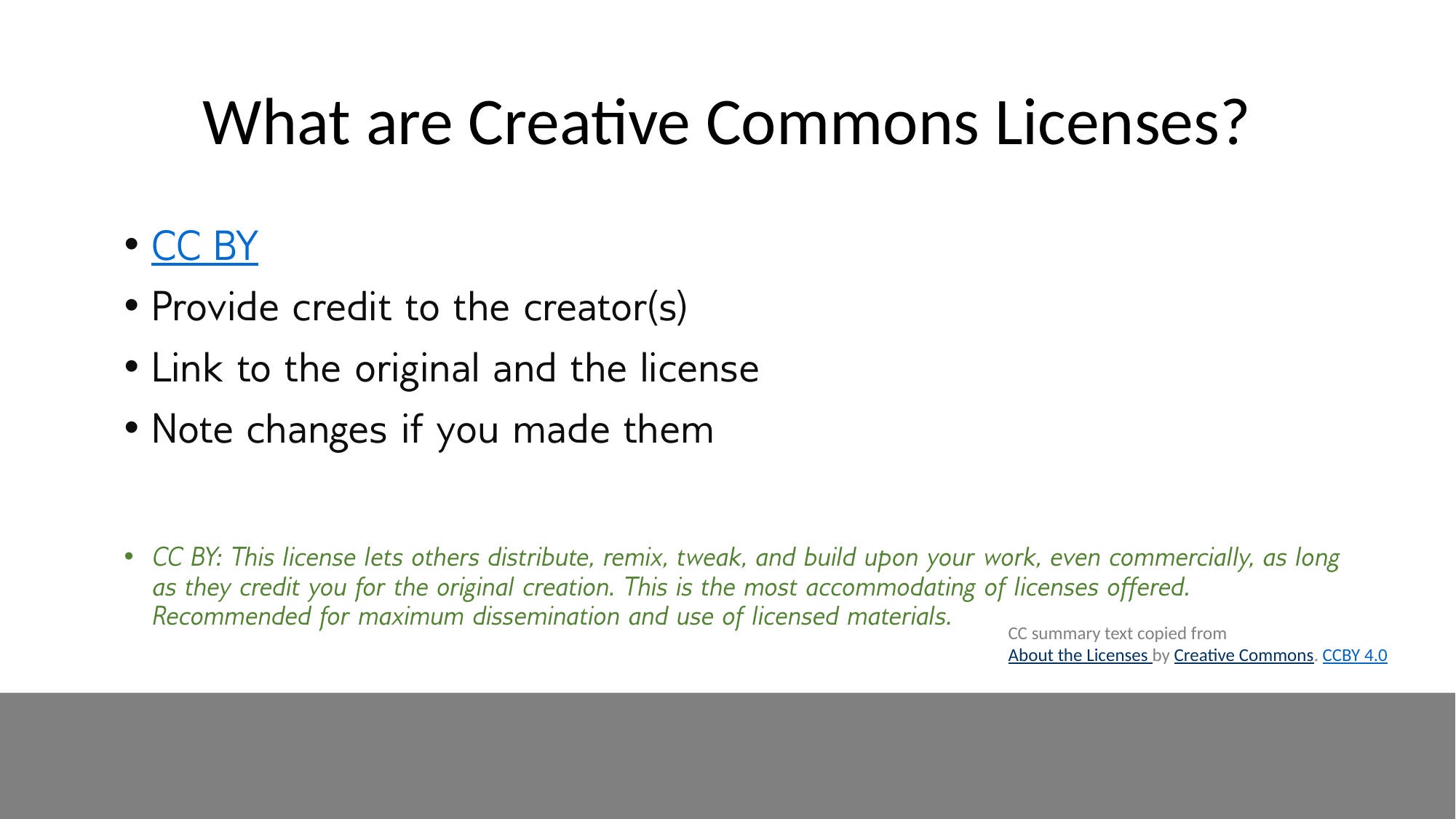

# What are Creative Commons Licenses?
CC BY
Provide credit to the creator(s)
Link to the original and the license
Note changes if you made them

CC BY: This license lets others distribute, remix, tweak, and build upon your work, even commercially, as long as they credit you for the original creation. This is the most accommodating of licenses offered. Recommended for maximum dissemination and use of licensed materials.

CC summary text copied from
About the Licenses by Creative Commons. CCBY 4.0